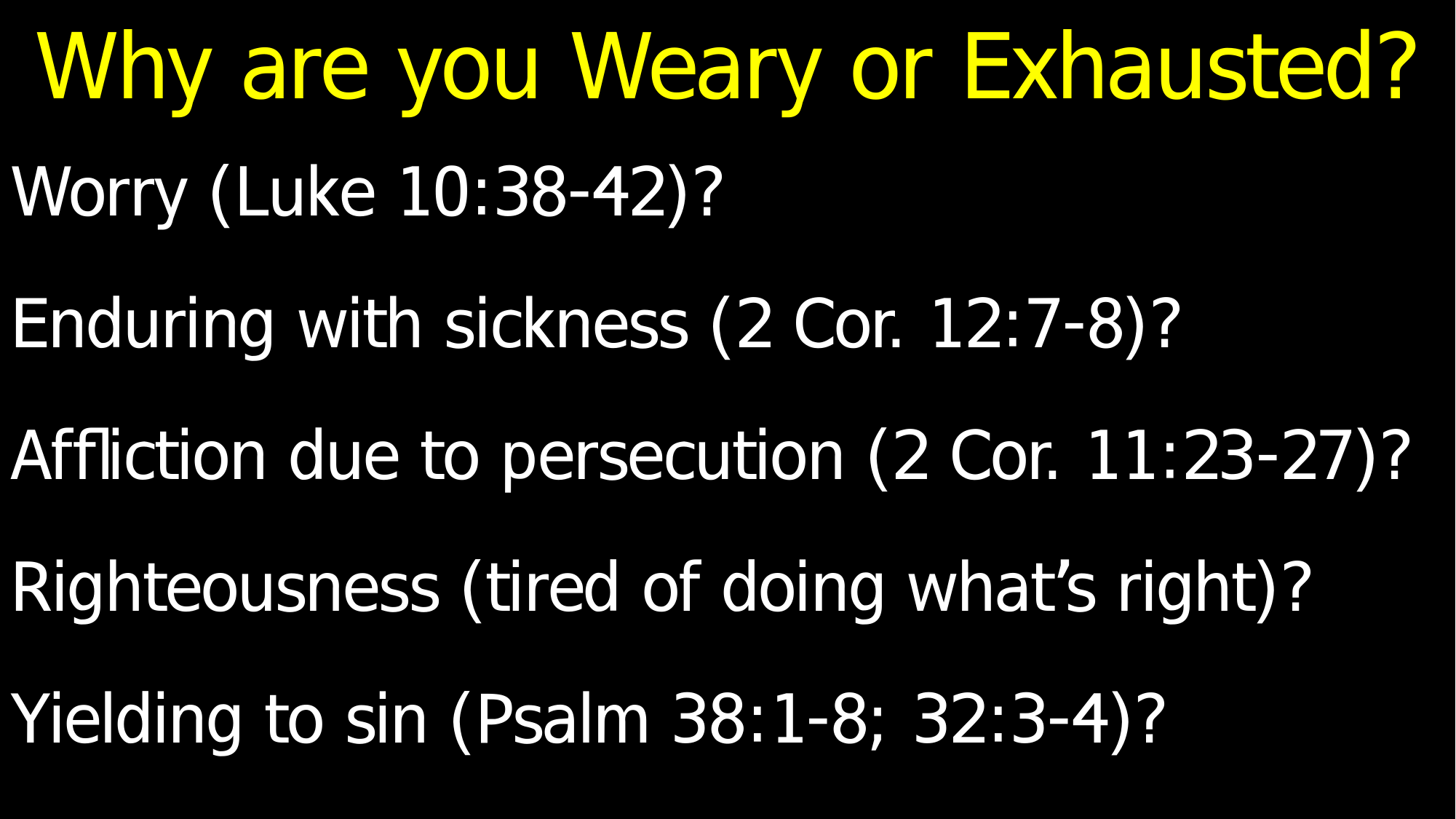

# Why are you Weary or Exhausted?
Worry (Luke 10:38-42)?

Enduring with sickness (2 Cor. 12:7-8)?

Affliction due to persecution (2 Cor. 11:23-27)?

Righteousness (tired of doing what’s right)?

Yielding to sin (Psalm 38:1-8; 32:3-4)?